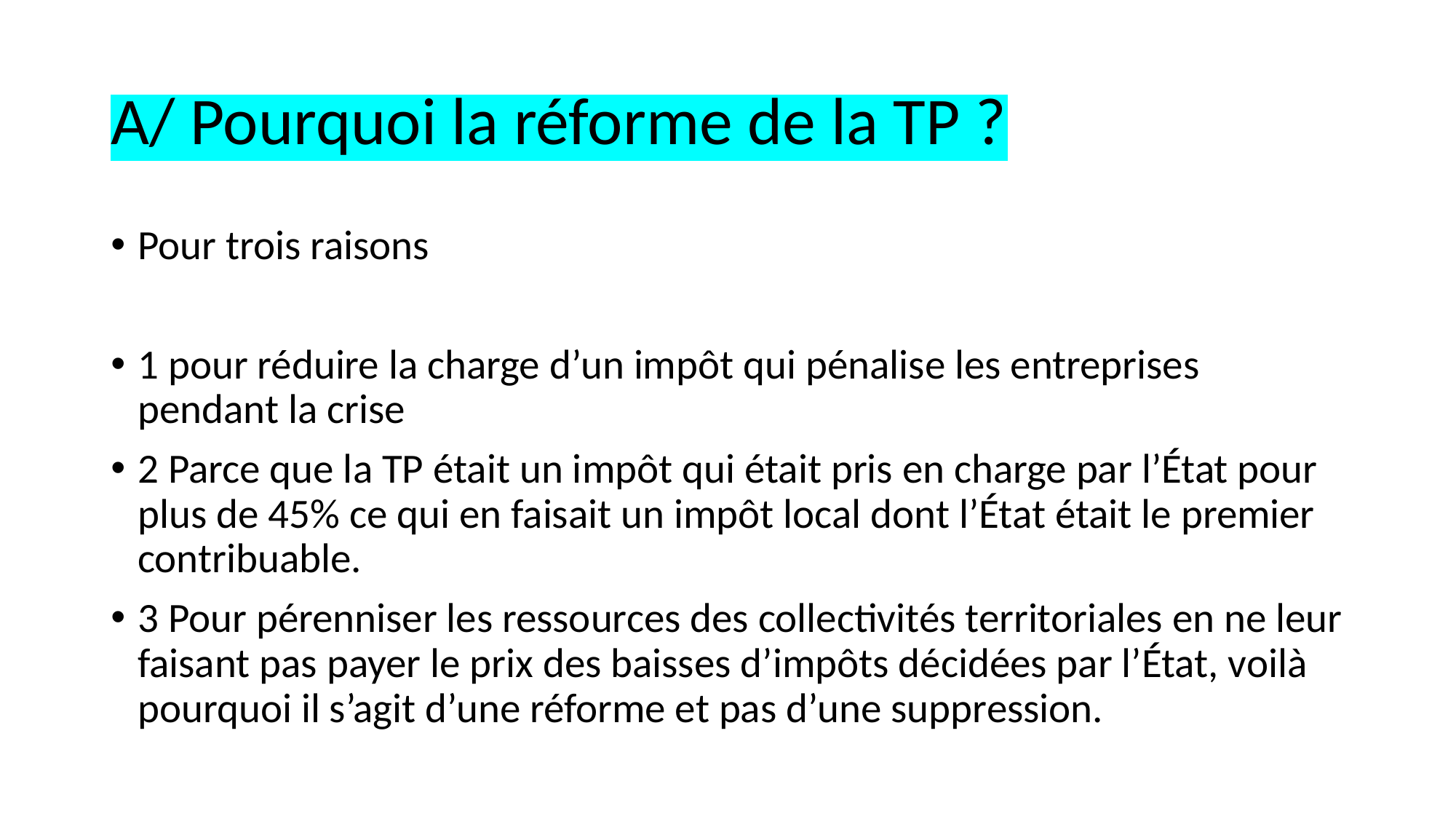

# A/ Pourquoi la réforme de la TP ?
Pour trois raisons

1 pour réduire la charge d’un impôt qui pénalise les entreprises pendant la crise
2 Parce que la TP était un impôt qui était pris en charge par l’État pour plus de 45% ce qui en faisait un impôt local dont l’État était le premier contribuable.
3 Pour pérenniser les ressources des collectivités territoriales en ne leur faisant pas payer le prix des baisses d’impôts décidées par l’État, voilà pourquoi il s’agit d’une réforme et pas d’une suppression.